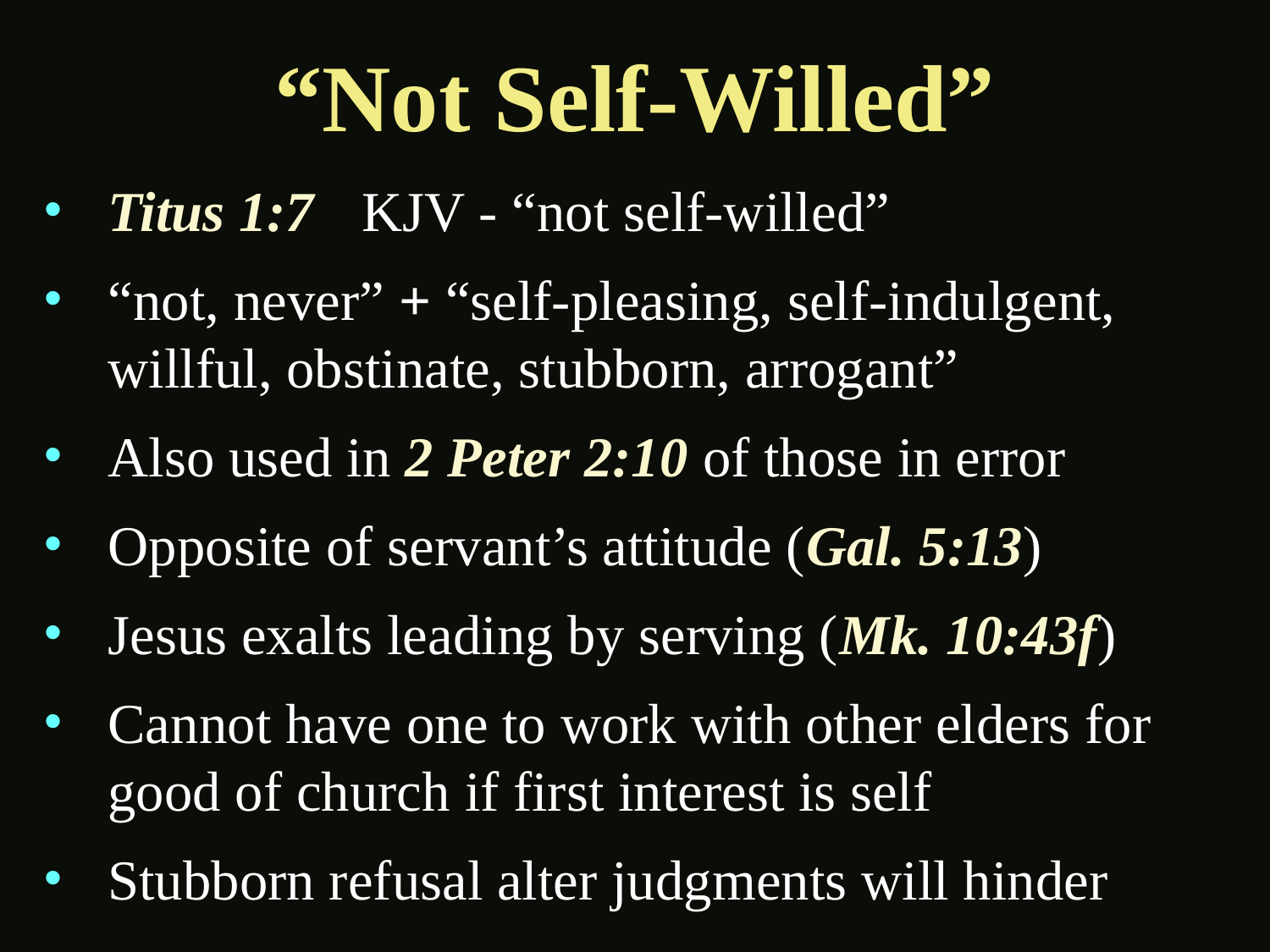

# “Not Self-Willed”
Titus 1:7	KJV - “not self-willed”
“not, never” + “self-pleasing, self-indulgent, willful, obstinate, stubborn, arrogant”
Also used in 2 Peter 2:10 of those in error
Opposite of servant’s attitude (Gal. 5:13)
Jesus exalts leading by serving (Mk. 10:43f)
Cannot have one to work with other elders for good of church if first interest is self
Stubborn refusal alter judgments will hinder